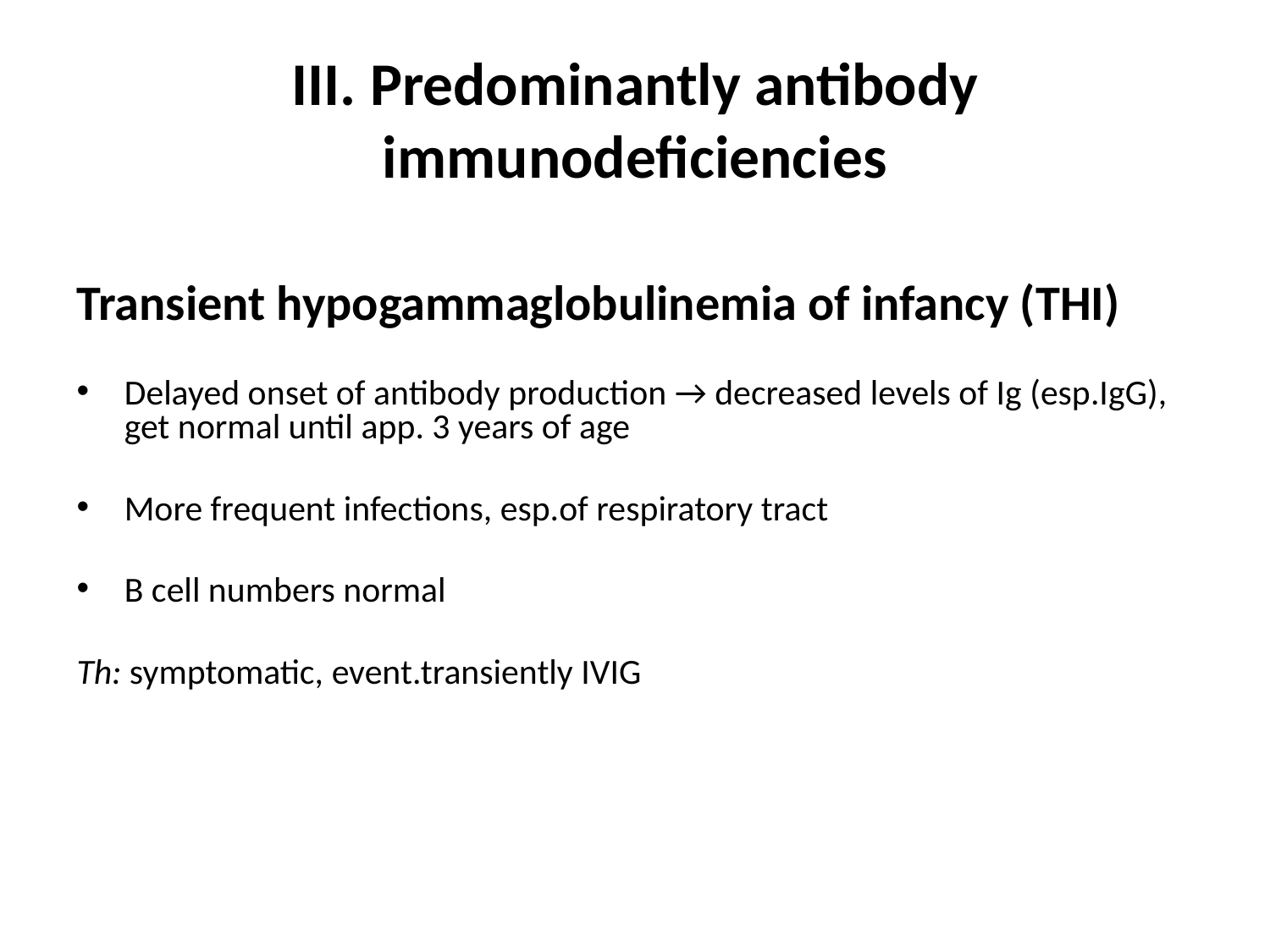

# III. Predominantly antibody immunodeficiencies
Transient hypogammaglobulinemia of infancy (THI)

Delayed onset of antibody production → decreased levels of Ig (esp.IgG), get normal until app. 3 years of age

More frequent infections, esp.of respiratory tract

B cell numbers normal

Th: symptomatic, event.transiently IVIG